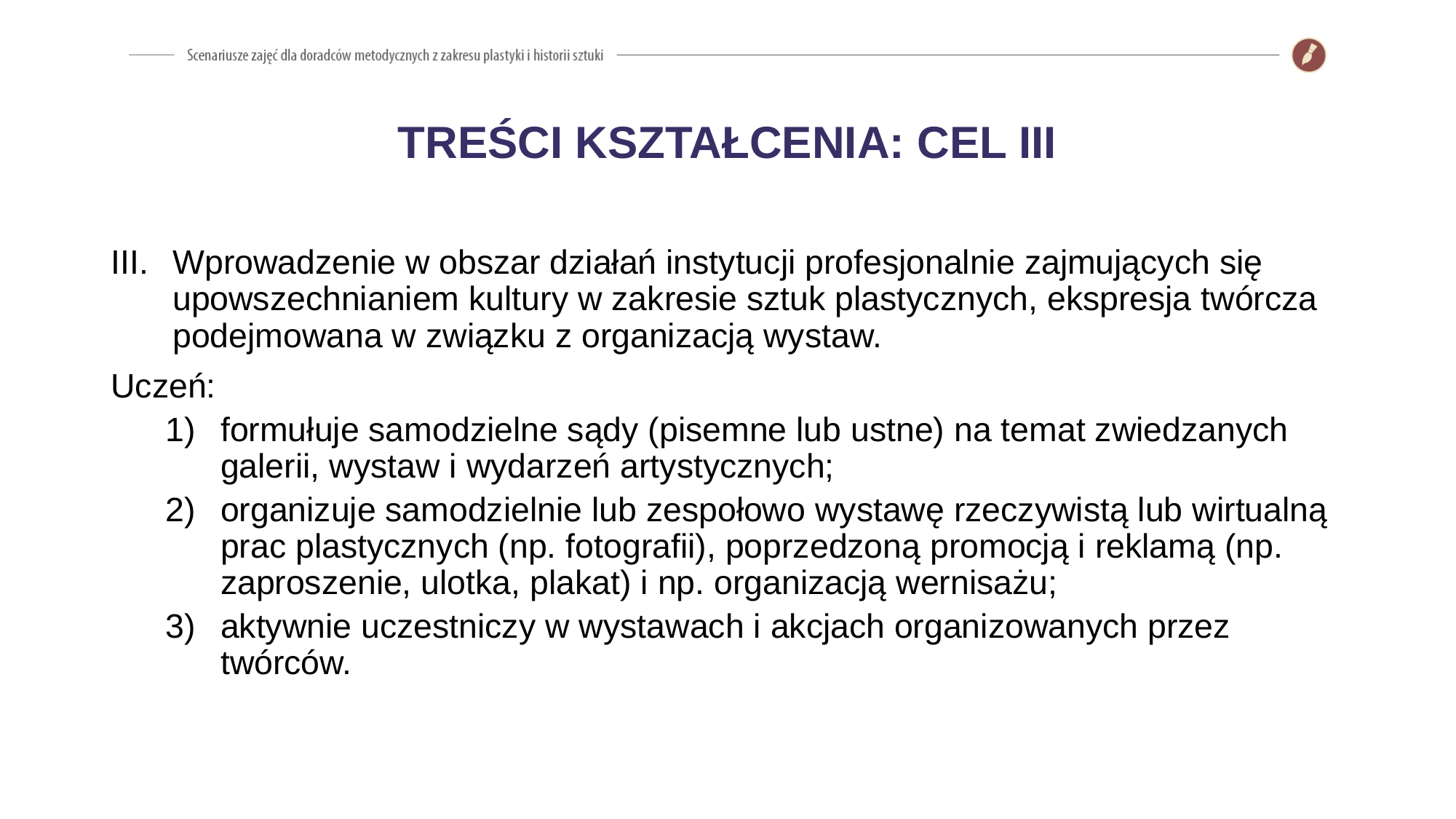

TREŚCI KSZTAŁCENIA: CEL III

Wprowadzenie w obszar działań instytucji profesjonalnie zajmujących się upowszechnianiem kultury w zakresie sztuk plastycznych, ekspresja twórcza
podejmowana w związku z organizacją wystaw.
Uczeń:
formułuje samodzielne sądy (pisemne lub ustne) na temat zwiedzanych galerii, wystaw i wydarzeń artystycznych;
organizuje samodzielnie lub zespołowo wystawę rzeczywistą lub wirtualną prac plastycznych (np. fotografii), poprzedzoną promocją i reklamą (np. zaproszenie, ulotka, plakat) i np. organizacją wernisażu;
aktywnie uczestniczy w wystawach i akcjach organizowanych przez twórców.